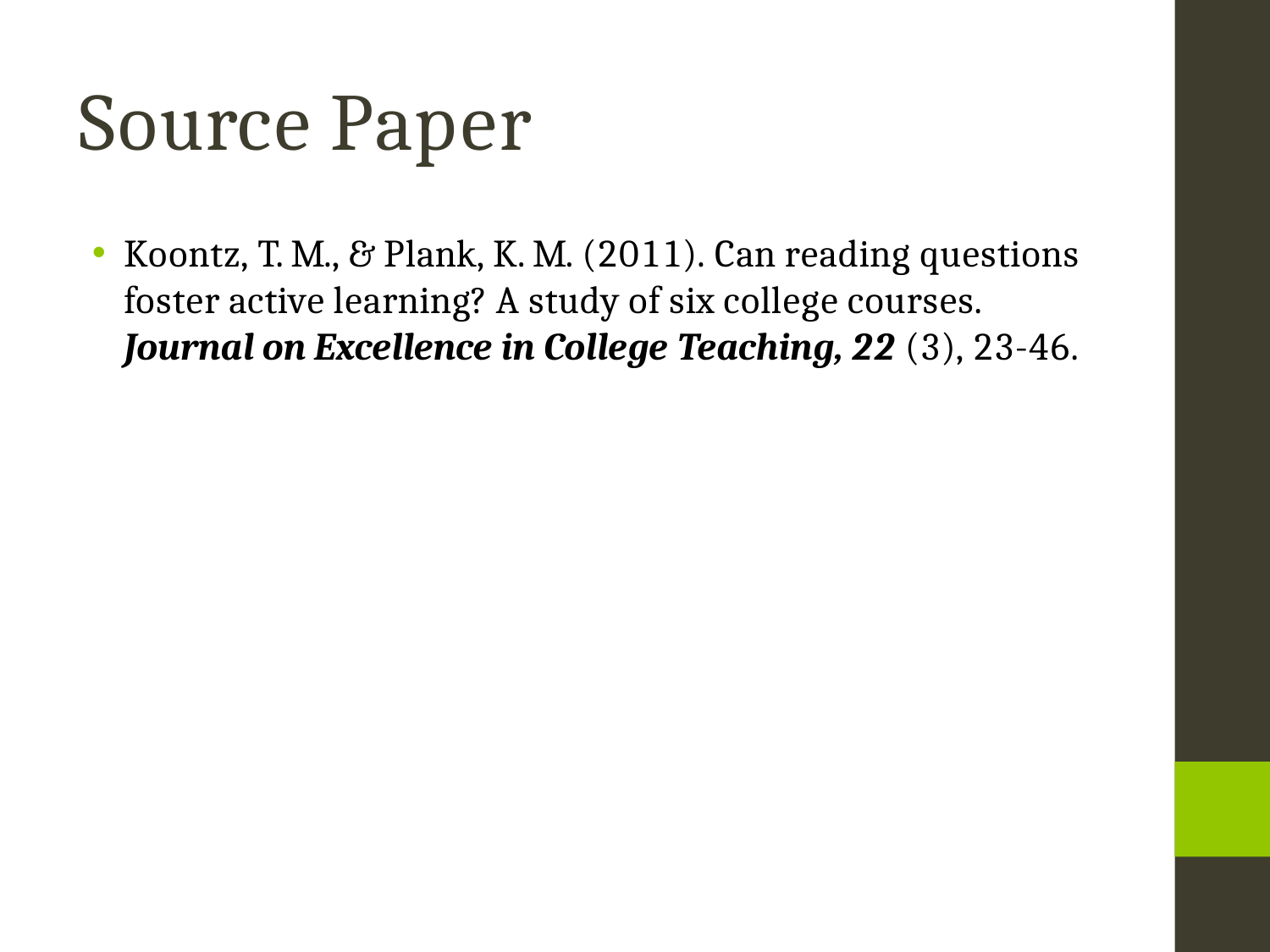

Source Paper
Koontz, T. M., & Plank, K. M. (2011). Can reading questions foster active learning? A study of six college courses. Journal on Excellence in College Teaching, 22 (3), 23-46.